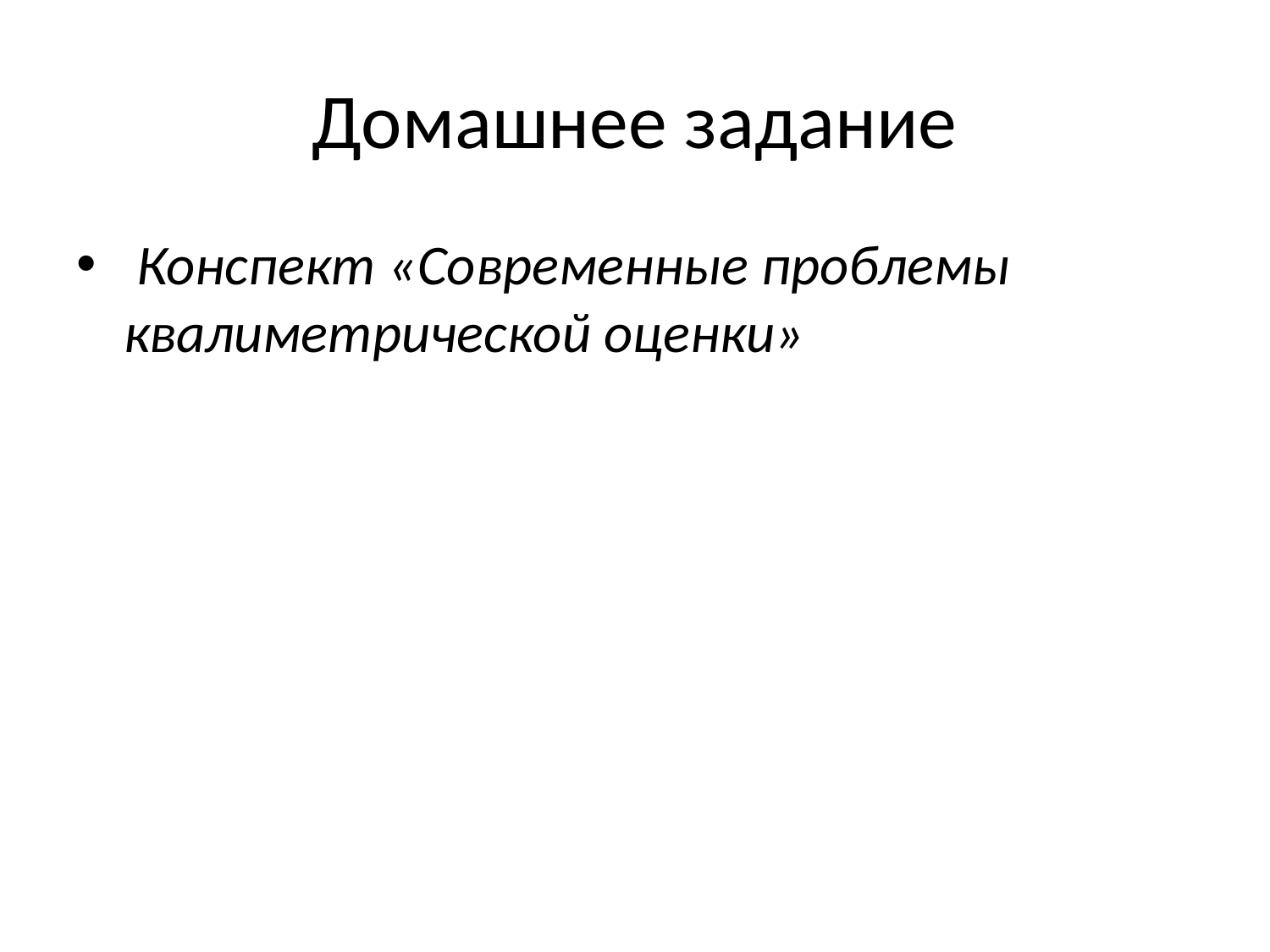

# Домашнее задание
 Конспект «Современные проблемы квалиметрической оценки»